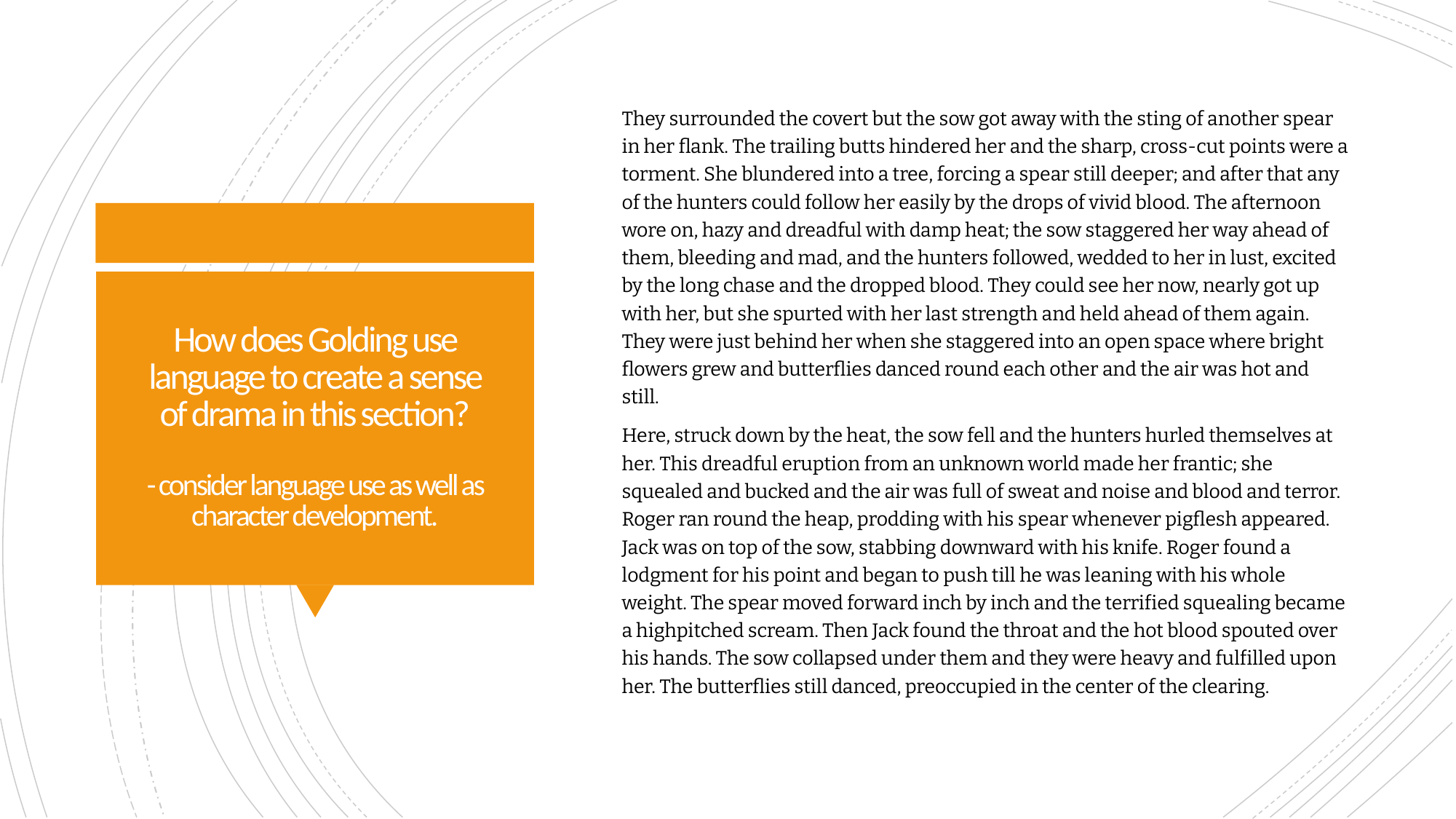

They surrounded the covert but the sow got away with the sting of another spear in her flank. The trailing butts hindered her and the sharp, cross-cut points were a torment. She blundered into a tree, forcing a spear still deeper; and after that any of the hunters could follow her easily by the drops of vivid blood. The afternoon wore on, hazy and dreadful with damp heat; the sow staggered her way ahead of them, bleeding and mad, and the hunters followed, wedded to her in lust, excited by the long chase and the dropped blood. They could see her now, nearly got up with her, but she spurted with her last strength and held ahead of them again. They were just behind her when she staggered into an open space where bright flowers grew and butterflies danced round each other and the air was hot and still.
Here, struck down by the heat, the sow fell and the hunters hurled themselves at her. This dreadful eruption from an unknown world made her frantic; she squealed and bucked and the air was full of sweat and noise and blood and terror. Roger ran round the heap, prodding with his spear whenever pigflesh appeared. Jack was on top of the sow, stabbing downward with his knife. Roger found a lodgment for his point and began to push till he was leaning with his whole weight. The spear moved forward inch by inch and the terrified squealing became a highpitched scream. Then Jack found the throat and the hot blood spouted over his hands. The sow collapsed under them and they were heavy and fulfilled upon her. The butterflies still danced, preoccupied in the center of the clearing.

# How does Golding use language to create a sense of drama in this section? - consider language use as well as character development.